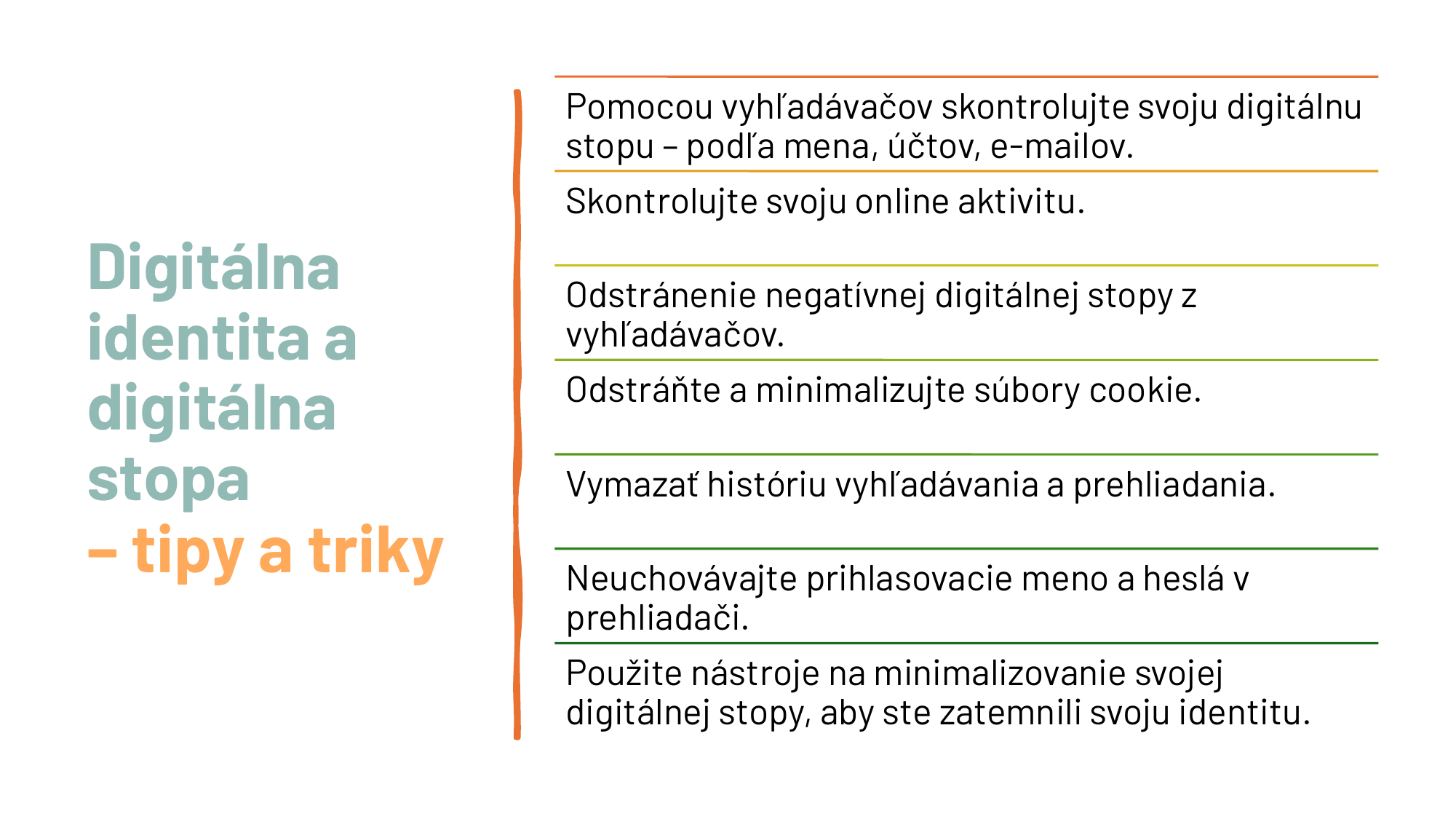

Pomocou vyhľadávačov skontrolujte svoju digitálnu stopu – podľa mena, účtov, e-mailov.
Skontrolujte svoju online aktivitu.
Odstránenie negatívnej digitálnej stopy z vyhľadávačov.
Odstráňte a minimalizujte súbory cookie.
Vymazať históriu vyhľadávania a prehliadania.
Neuchovávajte prihlasovacie meno a heslá v prehliadači.
Použite nástroje na minimalizovanie svojej digitálnej stopy, aby ste zatemnili svoju identitu.
# Digitálna identita a digitálna stopa – tipy a triky